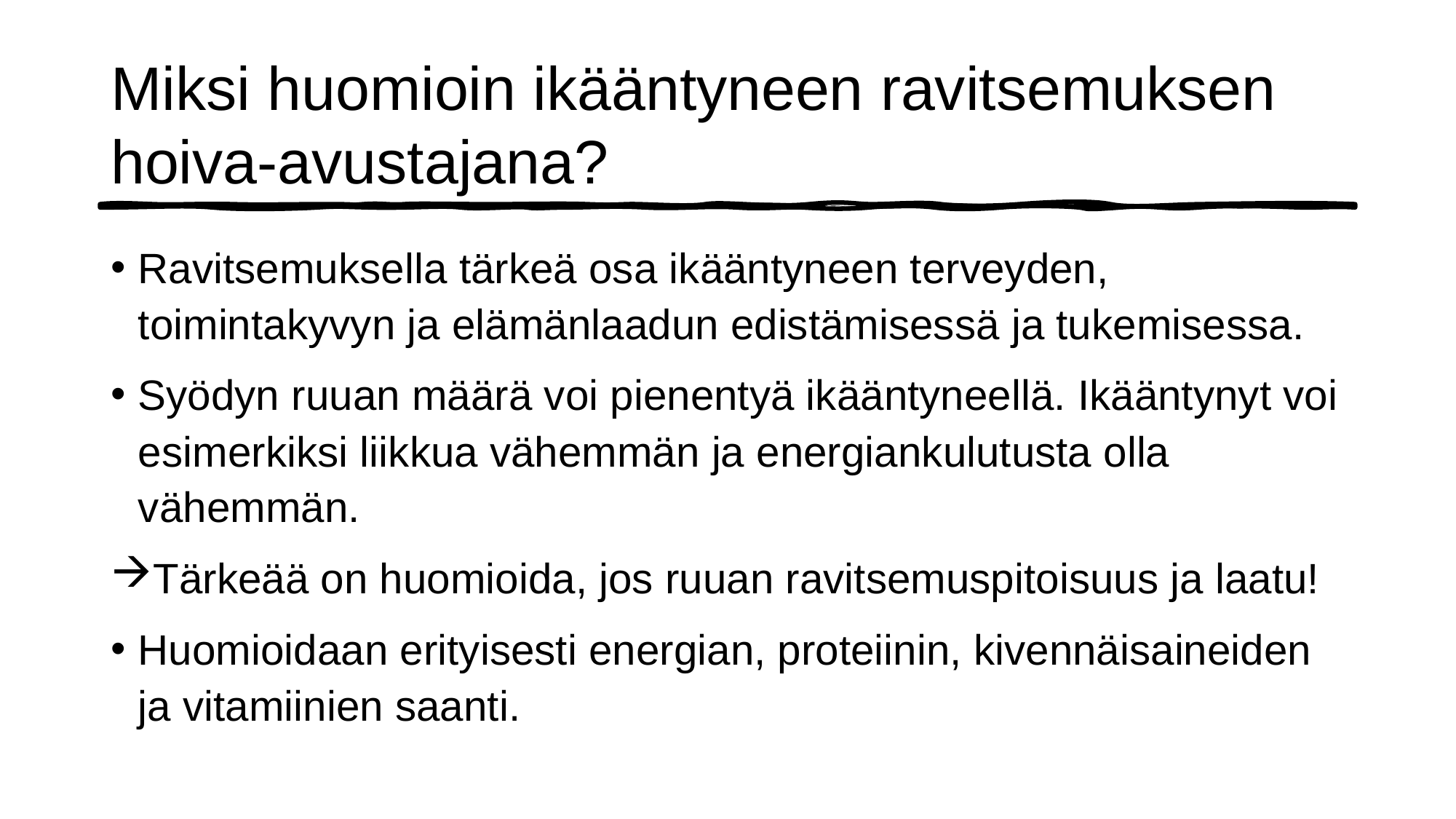

# Miksi huomioin ikääntyneen ravitsemuksen hoiva-avustajana?
Ravitsemuksella tärkeä osa ikääntyneen terveyden, toimintakyvyn ja elämänlaadun edistämisessä ja tukemisessa.
Syödyn ruuan määrä voi pienentyä ikääntyneellä. Ikääntynyt voi esimerkiksi liikkua vähemmän ja energiankulutusta olla vähemmän.
Tärkeää on huomioida, jos ruuan ravitsemuspitoisuus ja laatu!
Huomioidaan erityisesti energian, proteiinin, kivennäisaineiden ja vitamiinien saanti.